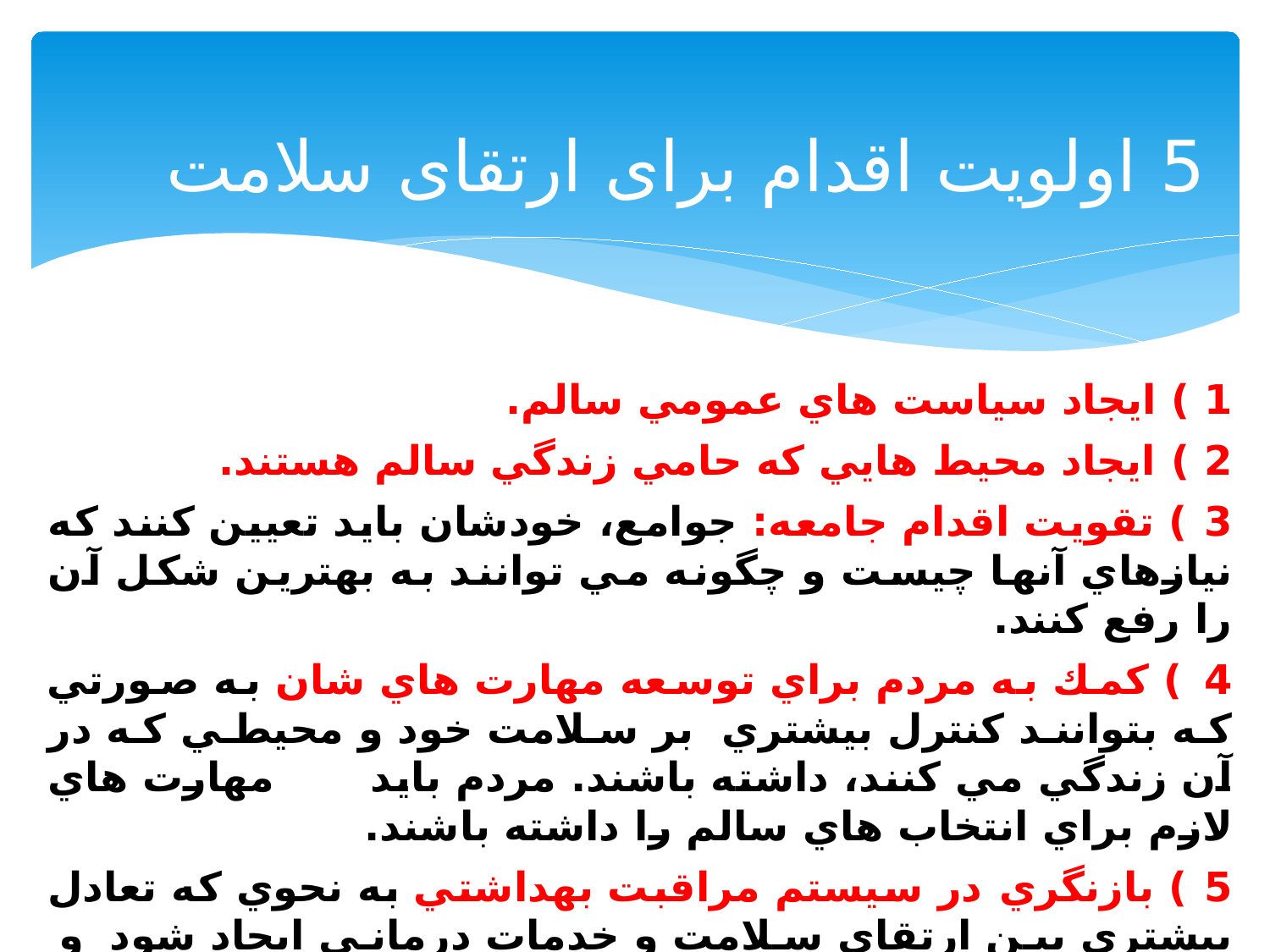

# 5 اولویت اقدام برای ارتقای سلامت
1 ) ايجاد سياست هاي عمومي سالم.
2 ) ايجاد محيط هايي كه حامي زندگي سالم هستند.
3 ) تقويت اقدام جامعه: جوامع، خودشان بايد تعيين كنند كه نيازهاي آنها چيست و چگونه مي توانند به بهترين شكل آن را رفع كنند.
4 ) كمك به مردم براي توسعه مهارت هاي شان به صورتي كه بتوانند كنترل بيشتري  بر سلامت خود و محيطي كه در آن زندگي مي كنند، داشته باشند. مردم بايد      مهارت هاي لازم براي انتخاب هاي سالم را داشته باشند.
5 ) بازنگري در سيستم مراقبت بهداشتي به نحوي كه تعادل بيشتري بين ارتقاي سلامت و خدمات درماني ايجاد شود و بخش سلامت بسيار نزديكتر با تمام بخش هايي باشد كه كارشان بر سلامت، تاثير دارد.